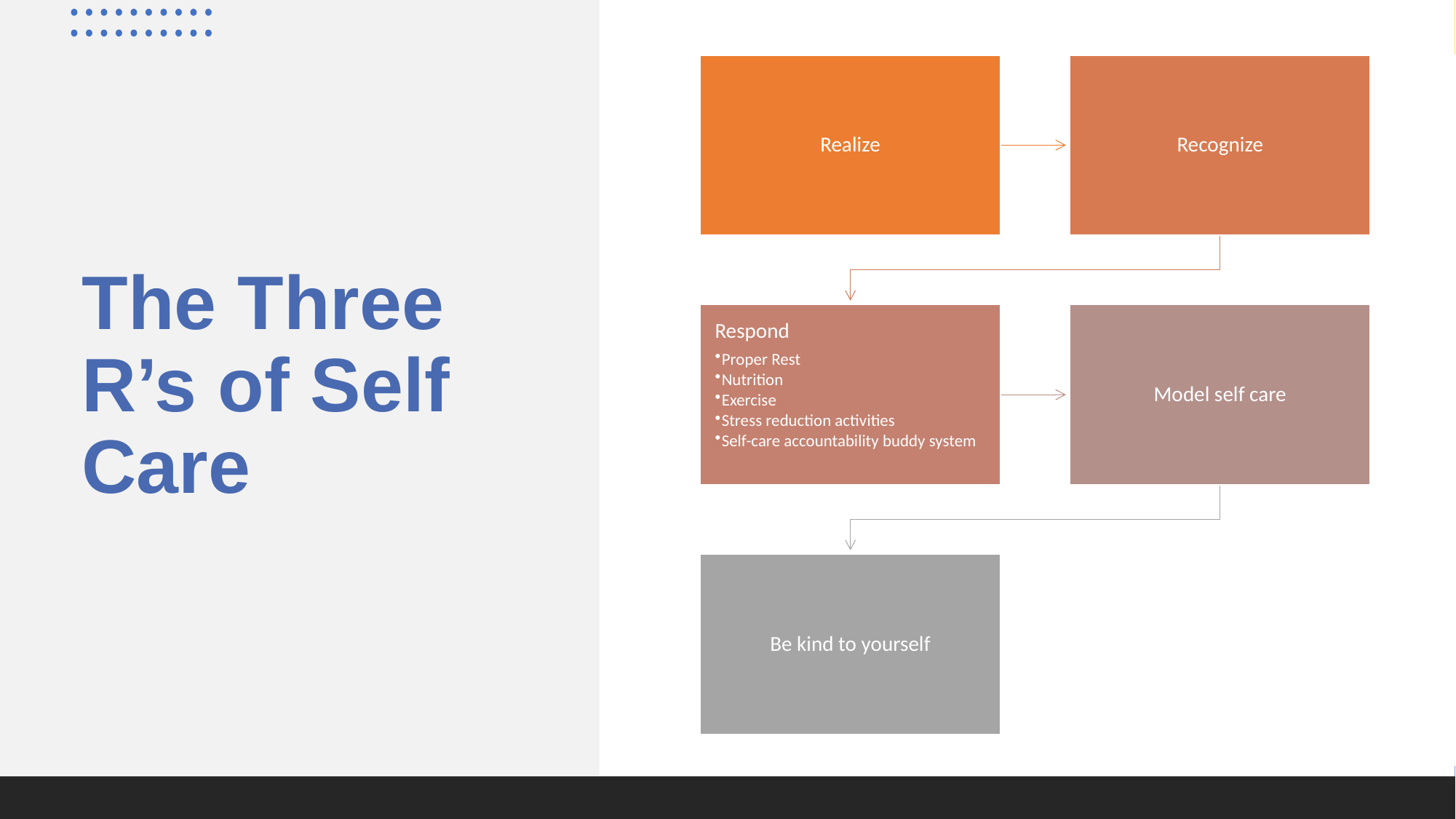

Realize

Recognize

Respond
Proper Rest
Nutrition
Exercise
Stress reduction activities
Self-care accountability buddy system

Model self care
Be kind to yourself
# The Three R’s of Self Care